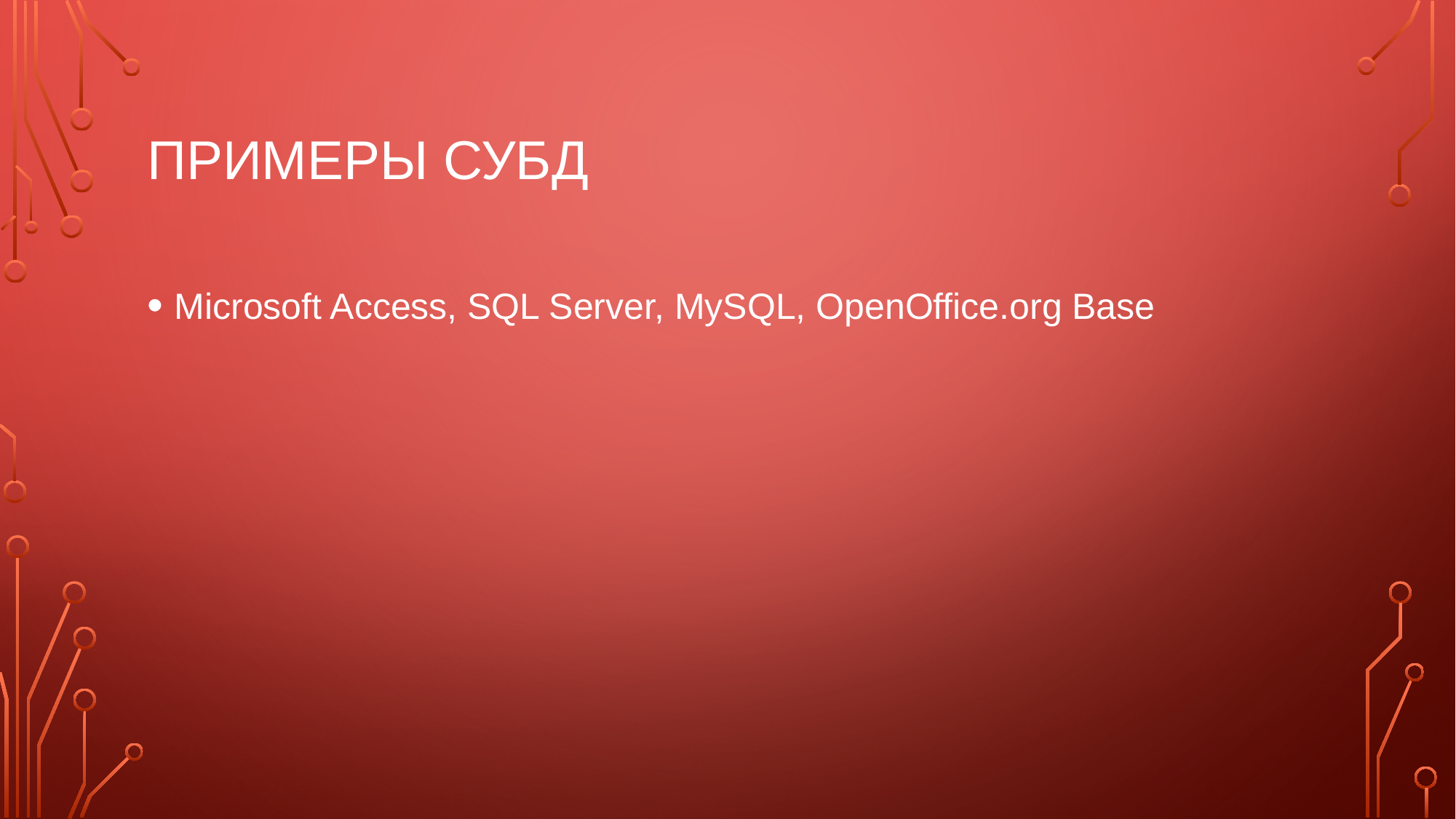

# Примеры СУБД
Microsoft Access, SQL Server, MySQL, OpenOffice.org Base